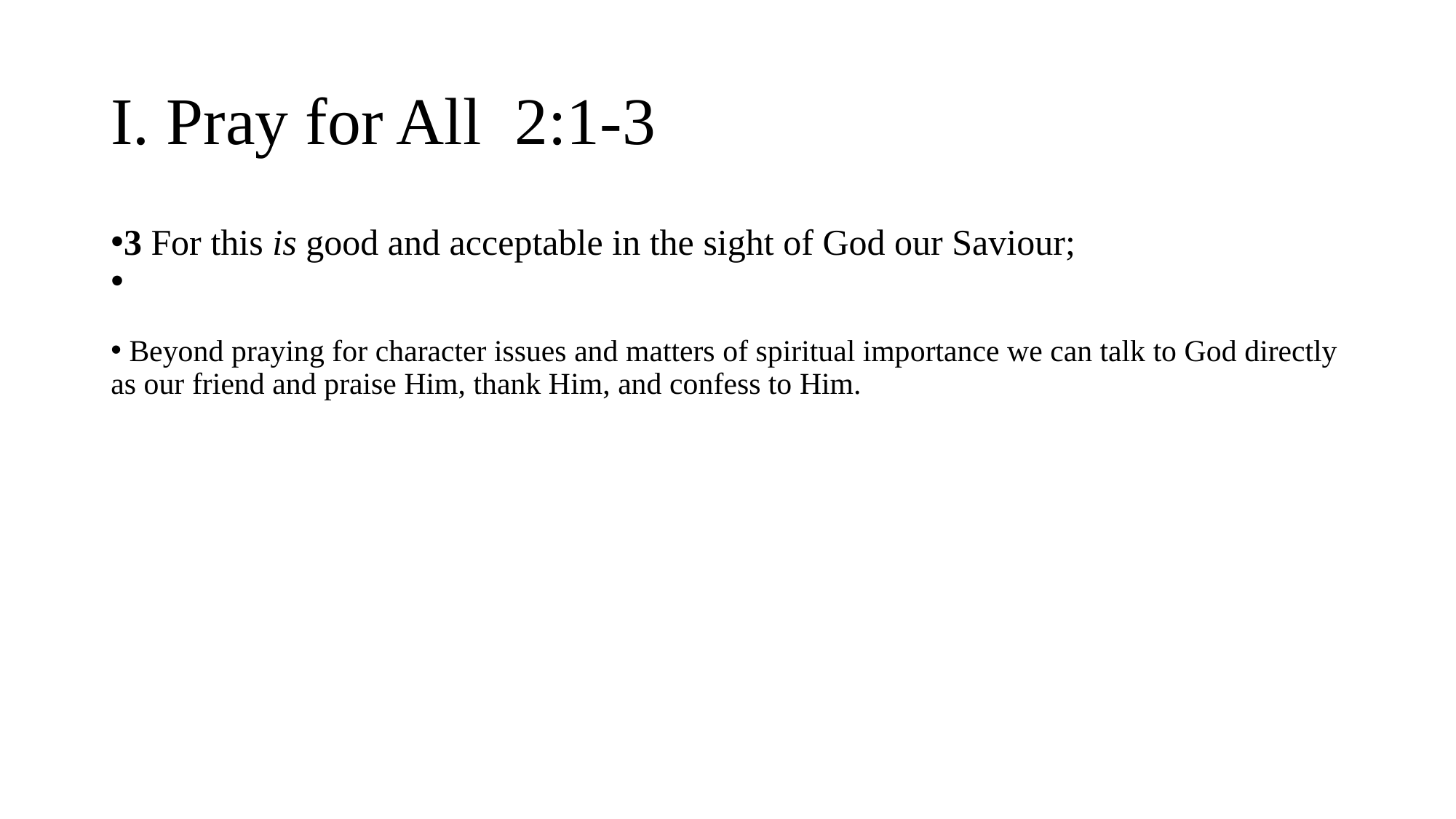

# I. Pray for All  2:1-3
3 For this is good and acceptable in the sight of God our Saviour;

 Beyond praying for character issues and matters of spiritual importance we can talk to God directly as our friend and praise Him, thank Him, and confess to Him.